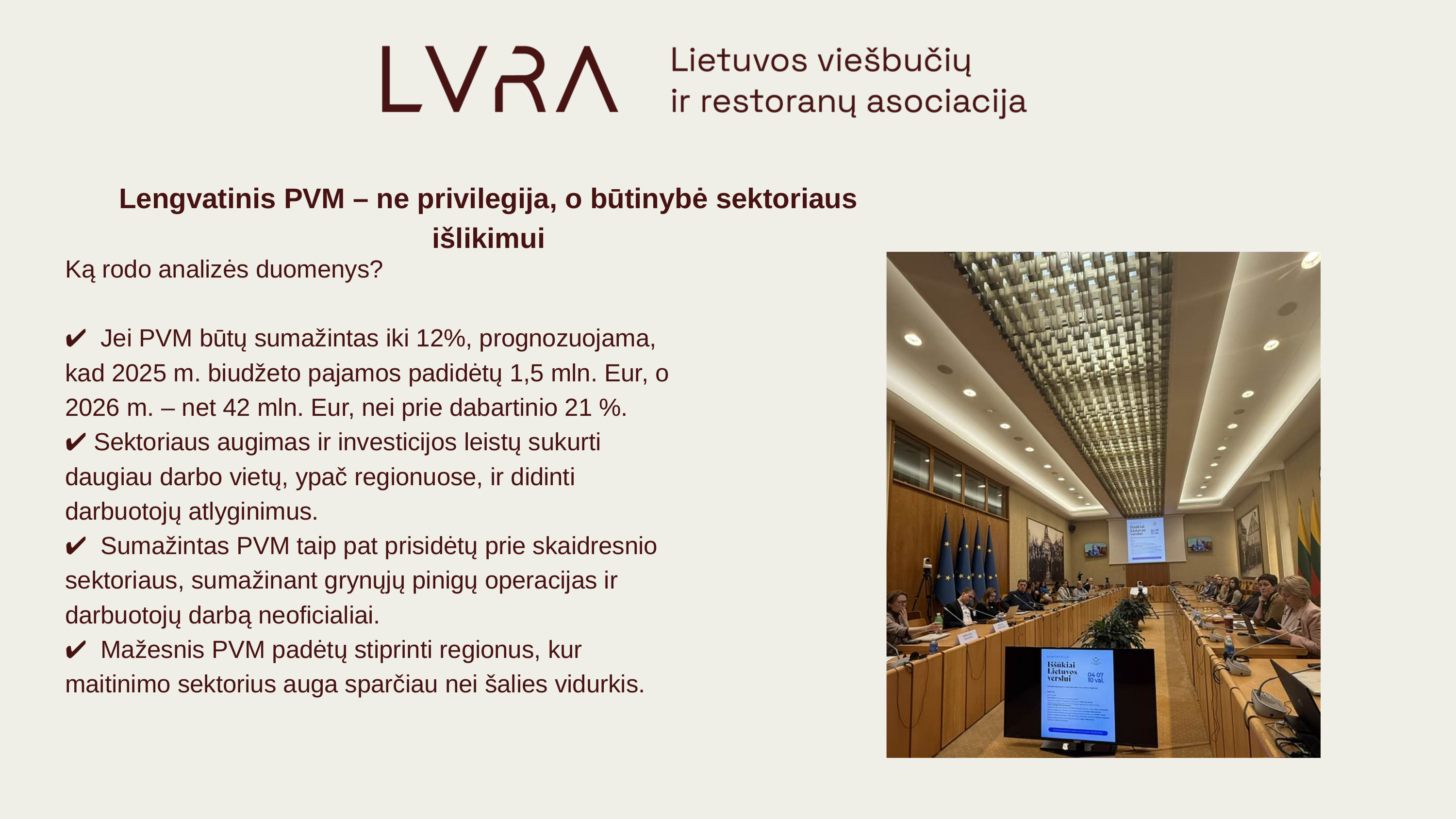

Lengvatinis PVM – ne privilegija, o būtinybė sektoriaus išlikimui

Ką rodo analizės duomenys?

✔️  Jei PVM būtų sumažintas iki 12%, prognozuojama, kad 2025 m. biudžeto pajamos padidėtų 1,5 mln. Eur, o 2026 m. – net 42 mln. Eur, nei prie dabartinio 21 %.
✔️ Sektoriaus augimas ir investicijos leistų sukurti daugiau darbo vietų, ypač regionuose, ir didinti darbuotojų atlyginimus.
✔️  Sumažintas PVM taip pat prisidėtų prie skaidresnio sektoriaus, sumažinant grynųjų pinigų operacijas ir darbuotojų darbą neoficialiai.
✔️  Mažesnis PVM padėtų stiprinti regionus, kur maitinimo sektorius auga sparčiau nei šalies vidurkis.